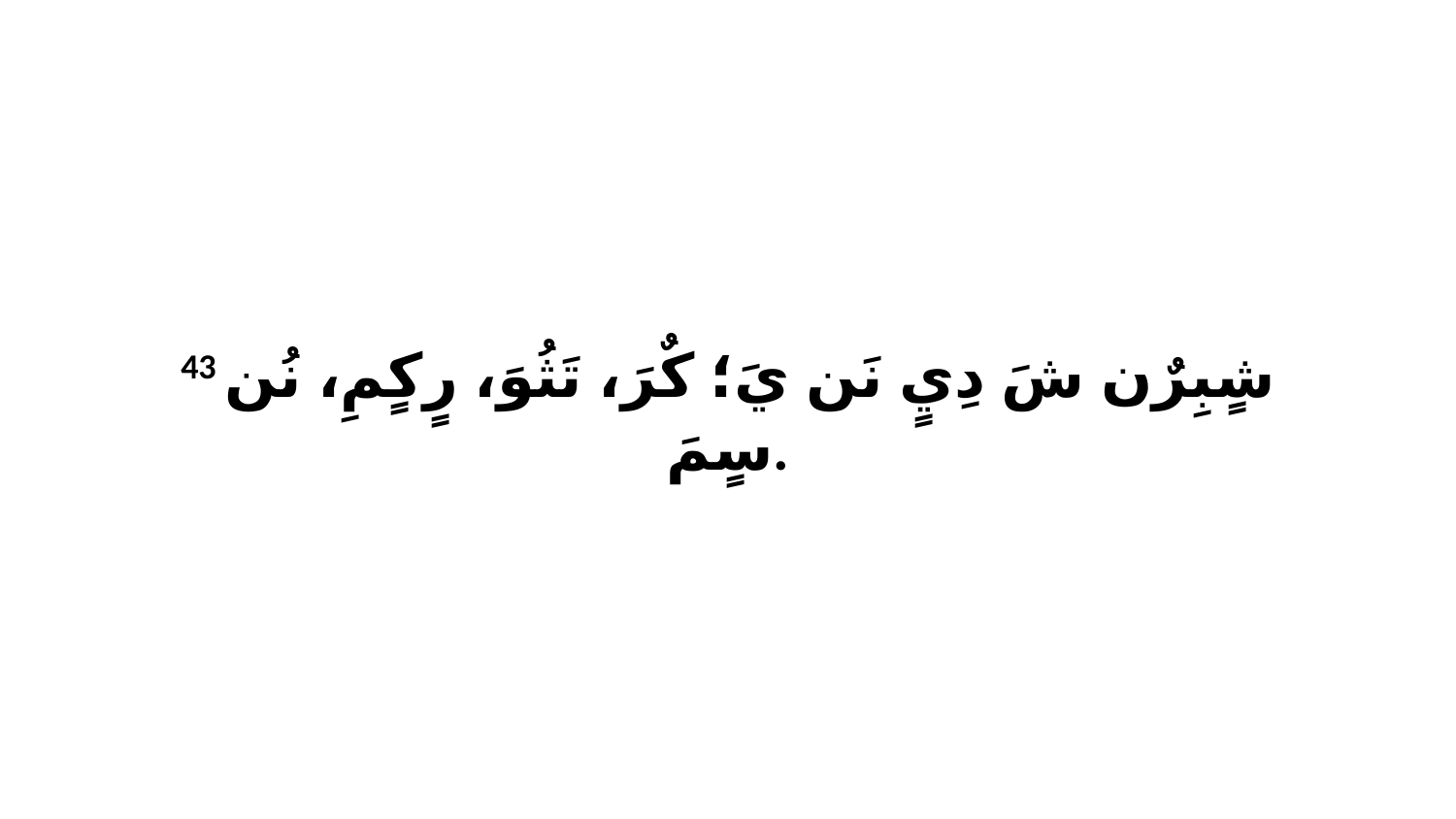

43 شٍبِرٌن شَ دِيٍ نَن يَ؛ كٌرَ، تَثُوَ، رٍكٍمِ، نُن سٍمَ.